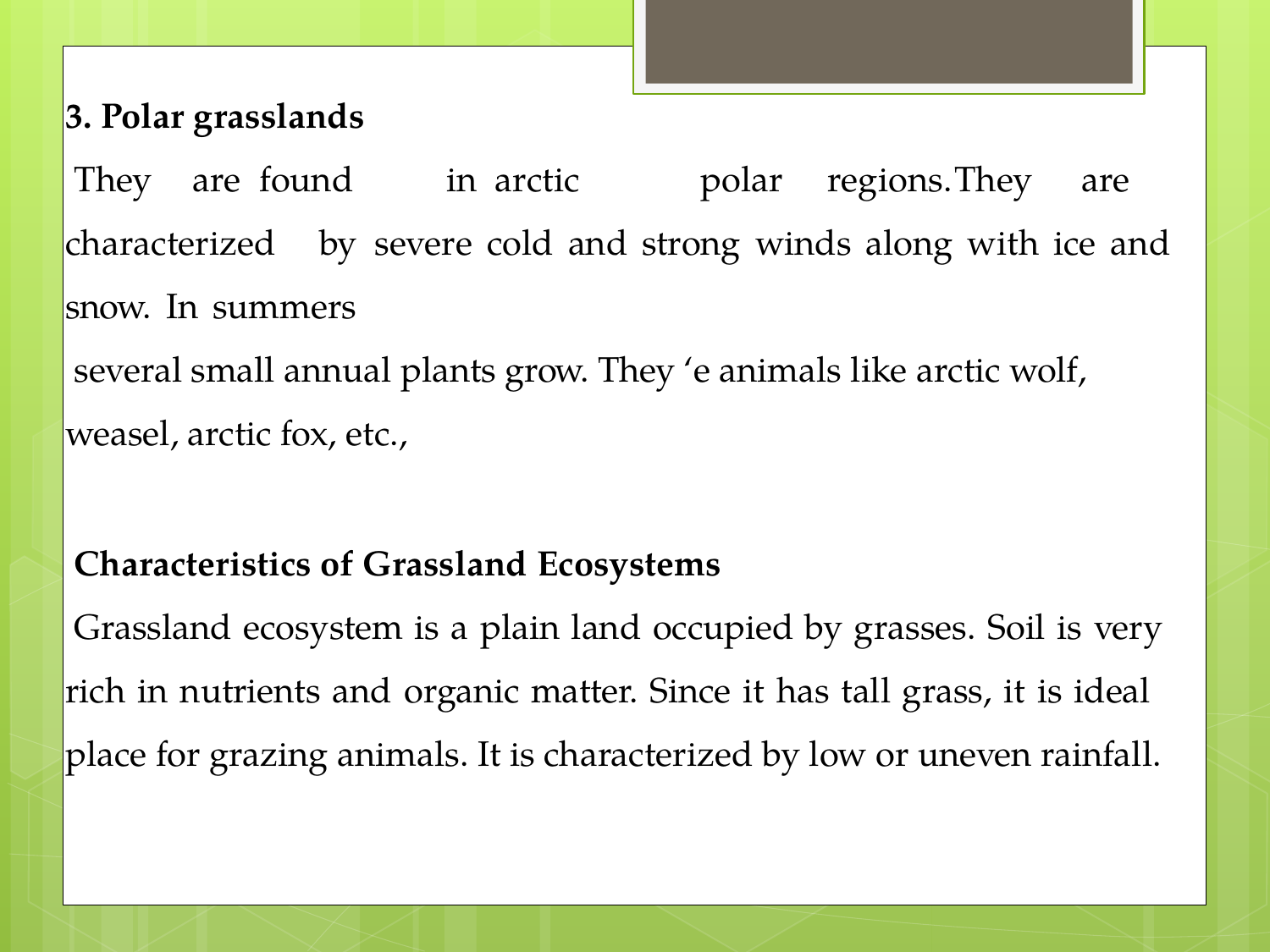

3. Polar grasslands
They	are  found	in  arctic	polar	regions.	They	are  characterized	by  severe cold and strong winds along with ice and snow. In summers
several small annual plants grow. They ‘e animals like arctic wolf,  weasel, arctic fox, etc.,

Characteristics of Grassland Ecosystems
Grassland ecosystem is a plain land occupied by grasses. Soil is very  rich in nutrients and organic matter. Since it has tall grass, it is ideal   place for grazing animals. It is characterized by low or uneven rainfall.